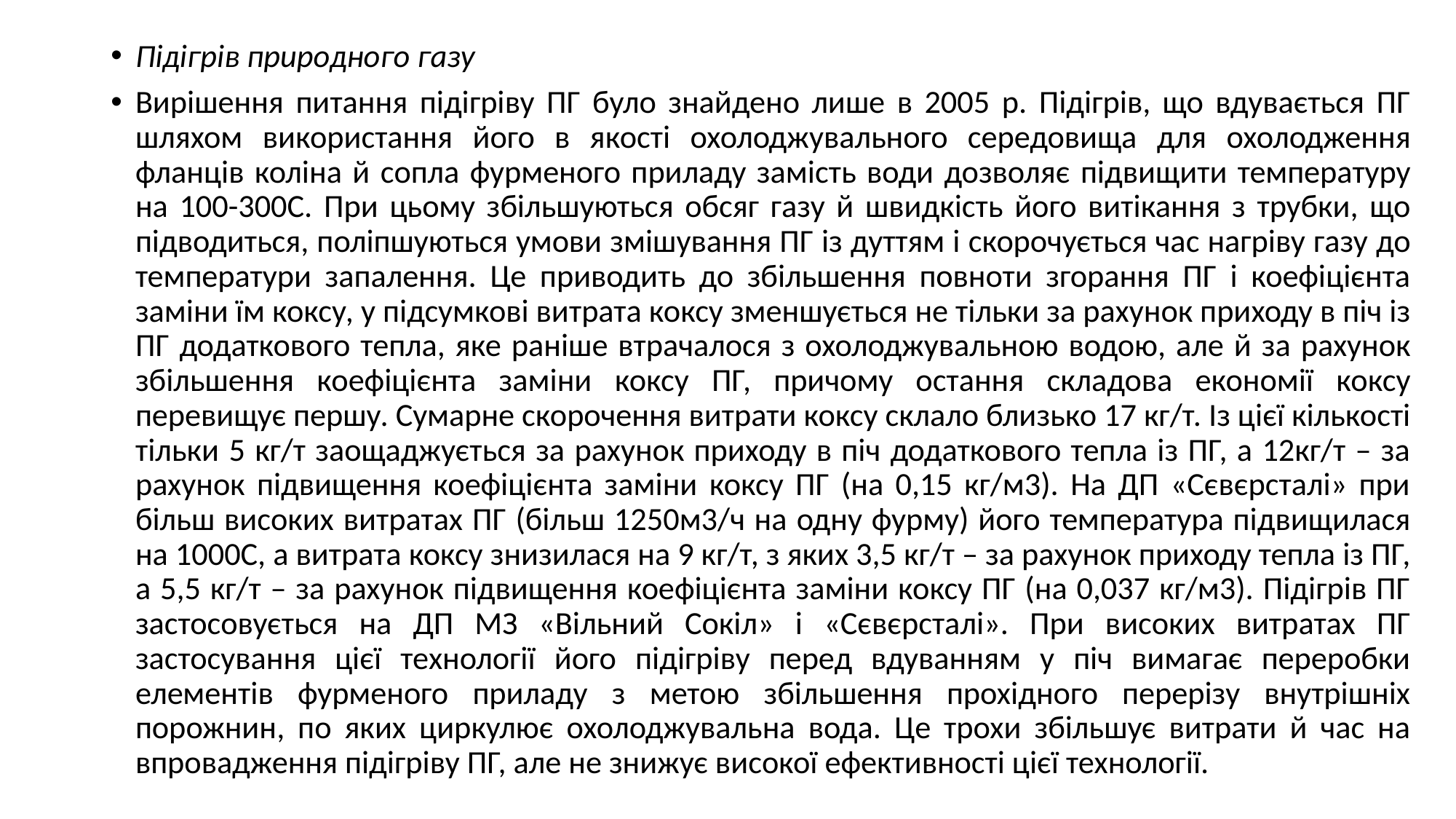

Підігрів природного газу
Вирішення питання підігріву ПГ було знайдено лише в 2005 р. Підігрів, що вдувається ПГ шляхом використання його в якості охолоджувального середовища для охолодження фланців коліна й сопла фурменого приладу замість води дозволяє підвищити температуру на 100-300С. При цьому збільшуються обсяг газу й швидкість його витікання з трубки, що підводиться, поліпшуються умови змішування ПГ із дуттям і скорочується час нагріву газу до температури запалення. Це приводить до збільшення повноти згорання ПГ і коефіцієнта заміни їм коксу, у підсумкові витрата коксу зменшується не тільки за рахунок приходу в піч із ПГ додаткового тепла, яке раніше втрачалося з охолоджувальною водою, але й за рахунок збільшення коефіцієнта заміни коксу ПГ, причому остання складова економії коксу перевищує першу. Сумарне скорочення витрати коксу склало близько 17 кг/т. Із цієї кількості тільки 5 кг/т заощаджується за рахунок приходу в піч додаткового тепла із ПГ, а 12кг/т – за рахунок підвищення коефіцієнта заміни коксу ПГ (на 0,15 кг/м3). На ДП «Сєвєрсталі» при більш високих витратах ПГ (більш 1250м3/ч на одну фурму) його температура підвищилася на 1000С, а витрата коксу знизилася на 9 кг/т, з яких 3,5 кг/т – за рахунок приходу тепла із ПГ, а 5,5 кг/т – за рахунок підвищення коефіцієнта заміни коксу ПГ (на 0,037 кг/м3). Підігрів ПГ застосовується на ДП МЗ «Вільний Сокіл» і «Сєвєрсталі». При високих витратах ПГ застосування цієї технології його підігріву перед вдуванням у піч вимагає переробки елементів фурменого приладу з метою збільшення прохідного перерізу внутрішніх порожнин, по яких циркулює охолоджувальна вода. Це трохи збільшує витрати й час на впровадження підігріву ПГ, але не знижує високої ефективності цієї технології.